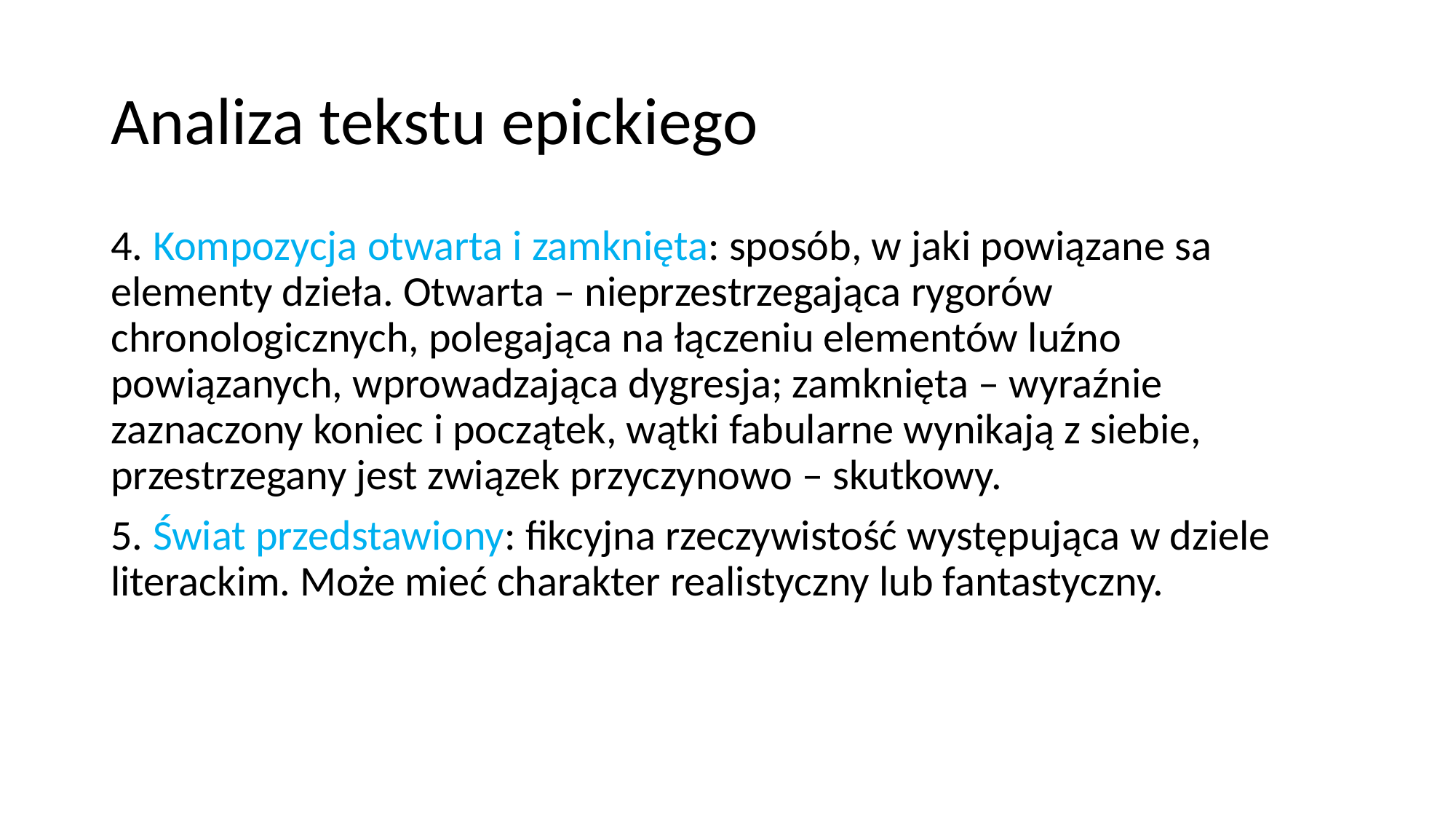

# Analiza tekstu epickiego
4. Kompozycja otwarta i zamknięta: sposób, w jaki powiązane sa elementy dzieła. Otwarta – nieprzestrzegająca rygorów chronologicznych, polegająca na łączeniu elementów luźno powiązanych, wprowadzająca dygresja; zamknięta – wyraźnie zaznaczony koniec i początek, wątki fabularne wynikają z siebie, przestrzegany jest związek przyczynowo – skutkowy.
5. Świat przedstawiony: fikcyjna rzeczywistość występująca w dziele literackim. Może mieć charakter realistyczny lub fantastyczny.